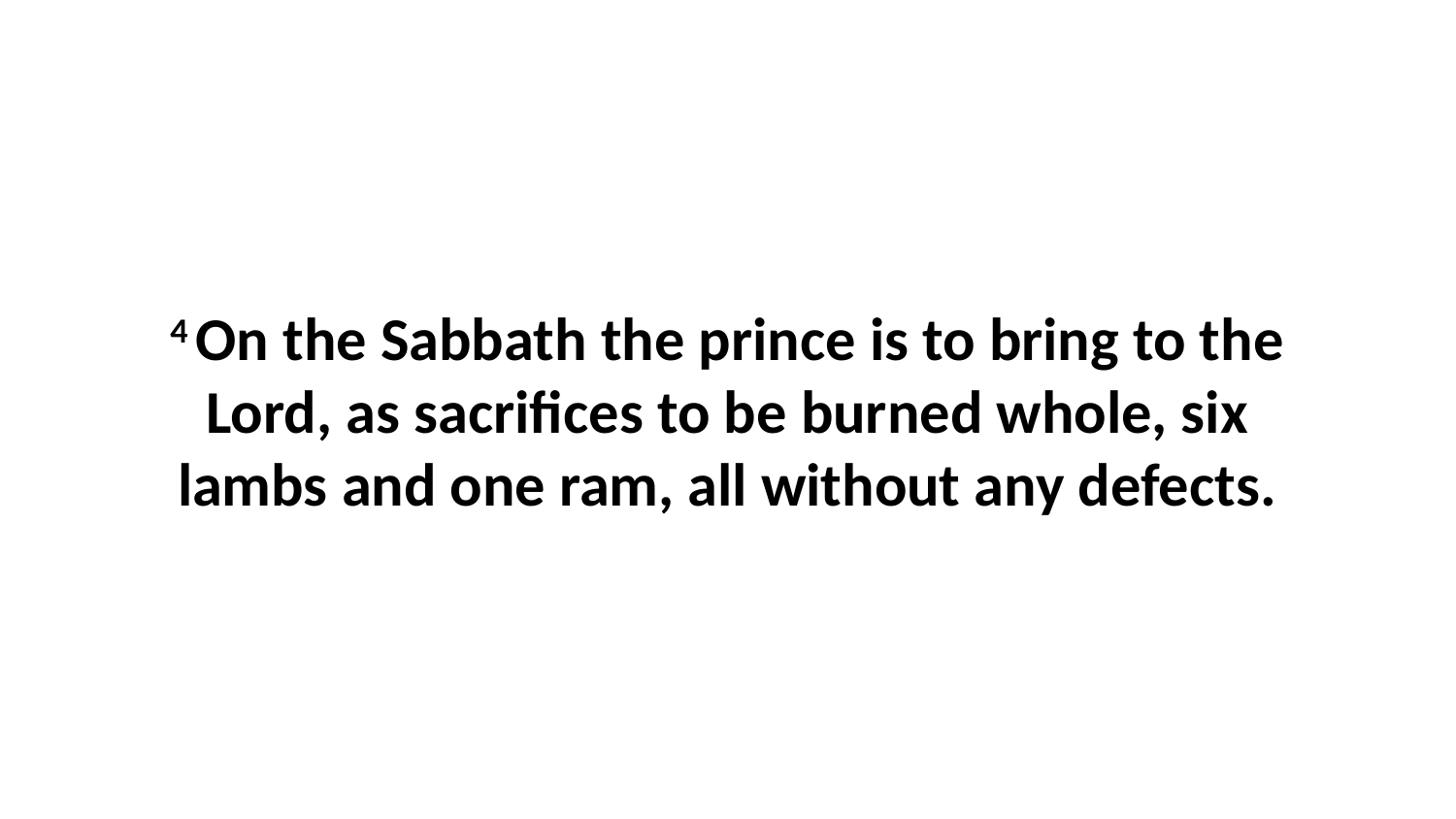

4 On the Sabbath the prince is to bring to the Lord, as sacrifices to be burned whole, six lambs and one ram, all without any defects.